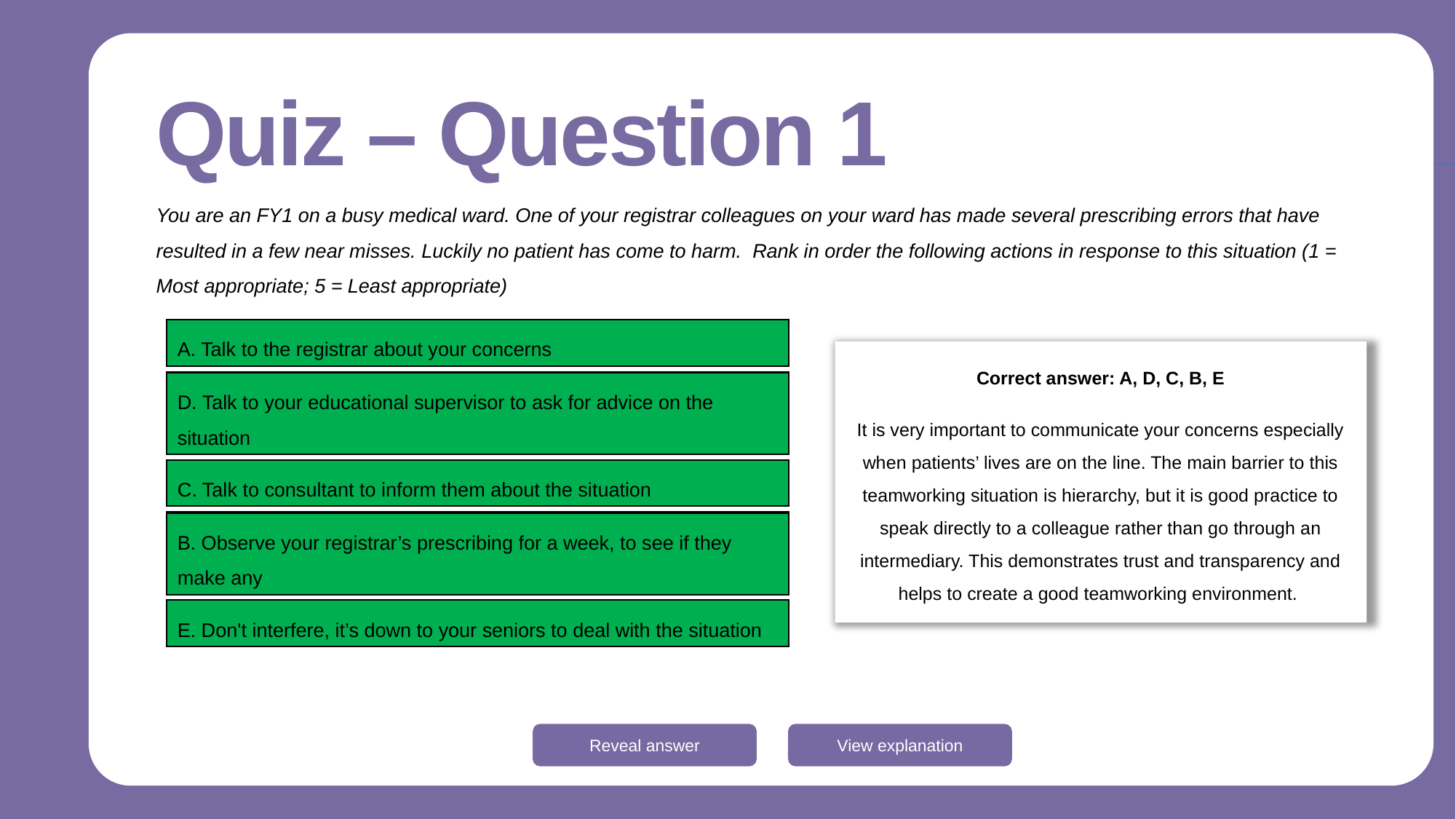

Quiz – Question 1
You are an FY1 on a busy medical ward. One of your registrar colleagues on your ward has made several prescribing errors that have resulted in a few near misses. Luckily no patient has come to harm.  Rank in order the following actions in response to this situation (1 = Most appropriate; 5 = Least appropriate)
A. Talk to the registrar about your concerns
A. Talk to the registrar about your concerns

Correct answer: A, D, C, B, E

It is very important to communicate your concerns especially when patients’ lives are on the line. The main barrier to this teamworking situation is hierarchy, but it is good practice to speak directly to a colleague rather than go through an intermediary. This demonstrates trust and transparency and helps to create a good teamworking environment.

B. Observe your registrar’s prescribing for a week, to see if they make any
D. Talk to your educational supervisor to ask for advice on the situation
C. Talk to consultant to inform them about the situation
C. Talk to consultant to inform them about the situation
D. Talk to your educational supervisor to ask for advice on the situation
B. Observe your registrar’s prescribing for a week, to see if they make any
E. Don't interfere, it’s down to your seniors to deal with the situation
E. Don't interfere, it’s down to your seniors to deal with the situation
Reveal answer
View explanation